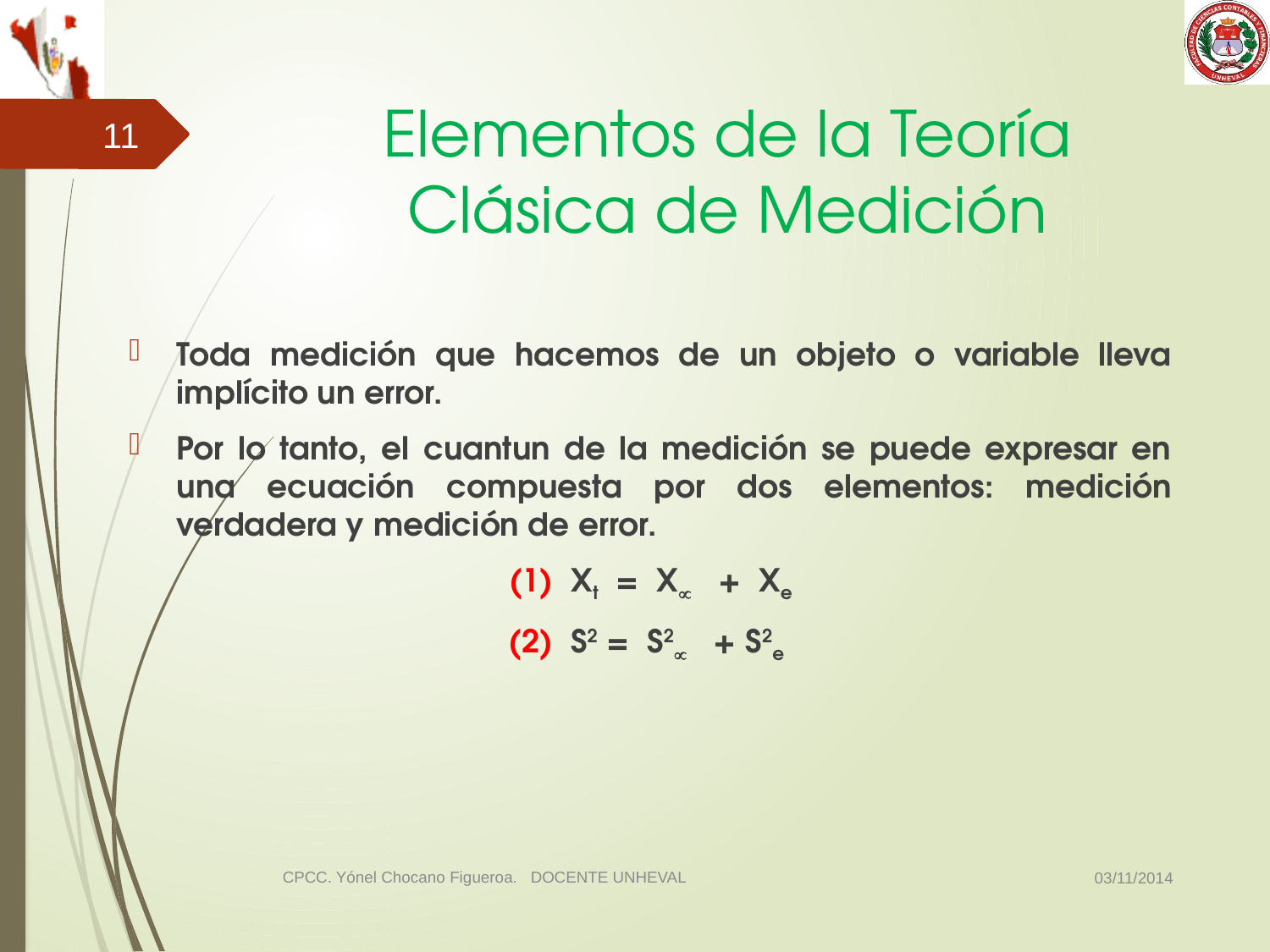

# Elementos de la Teoría Clásica de Medición
11
Toda medición que hacemos de un objeto o variable lleva implícito un error.
Por lo tanto, el cuantun de la medición se puede expresar en una ecuación compuesta por dos elementos: medición verdadera y medición de error.
(1)  Xt  =  X∝   +  Xe
(2)  S2 =  S2∝   + S2e

03/11/2014
CPCC. Yónel Chocano Figueroa.   DOCENTE UNHEVAL